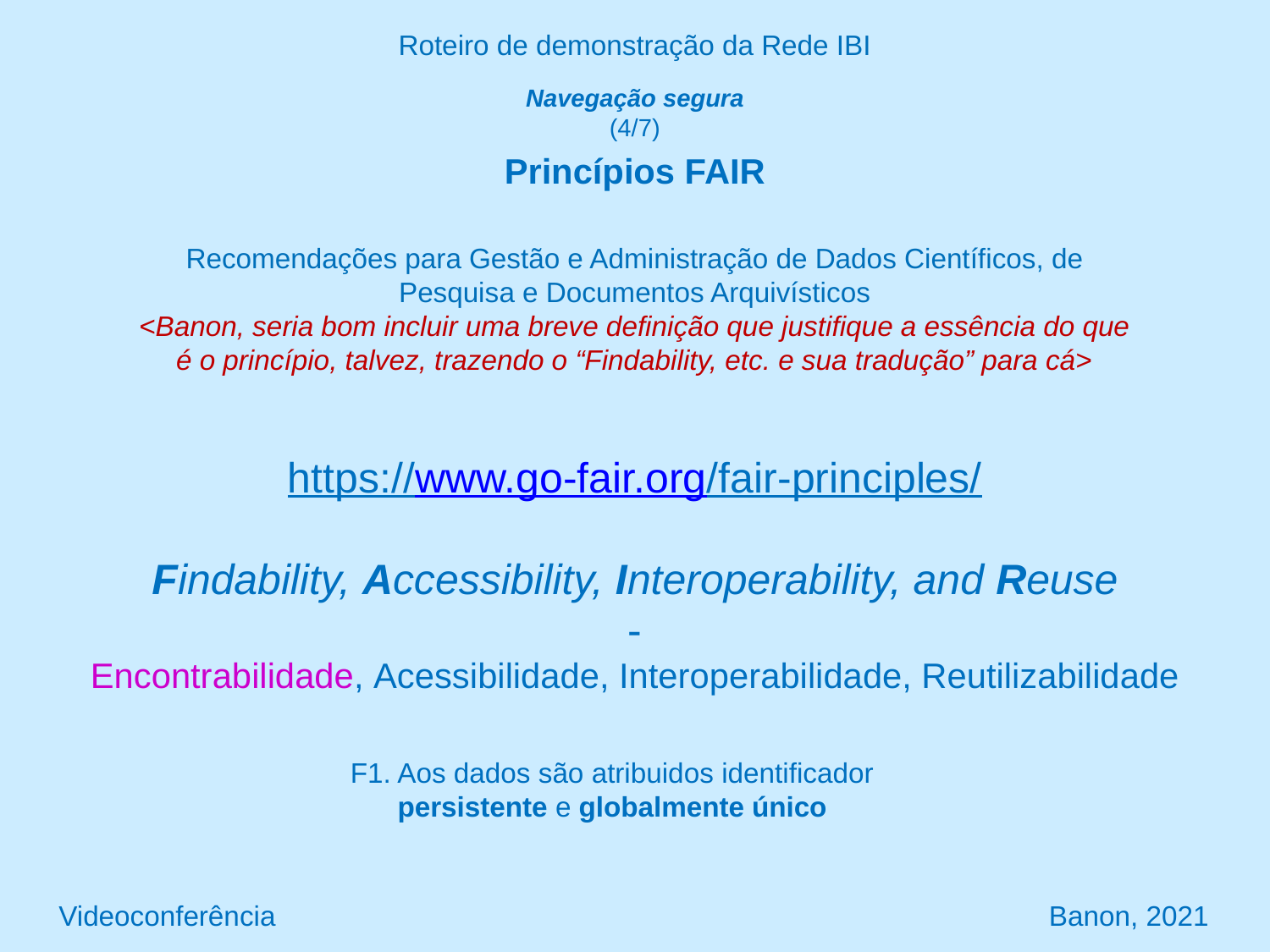

Roteiro de demonstração da Rede IBI
Navegação segura
(4/7)
Princípios FAIR

Recomendações para Gestão e Administração de Dados Científicos, de Pesquisa e Documentos Arquivísticos
<Banon, seria bom incluir uma breve definição que justifique a essência do que é o princípio, talvez, trazendo o “Findability, etc. e sua tradução” para cá>
https://www.go-fair.org/fair-principles/

Findability, Accessibility, Interoperability, and Reuse
-
Encontrabilidade, Acessibilidade, Interoperabilidade, Reutilizabilidade
F1. Aos dados são atribuidos identificador persistente e globalmente único
Videoconferência                                                                                                   Banon, 2021